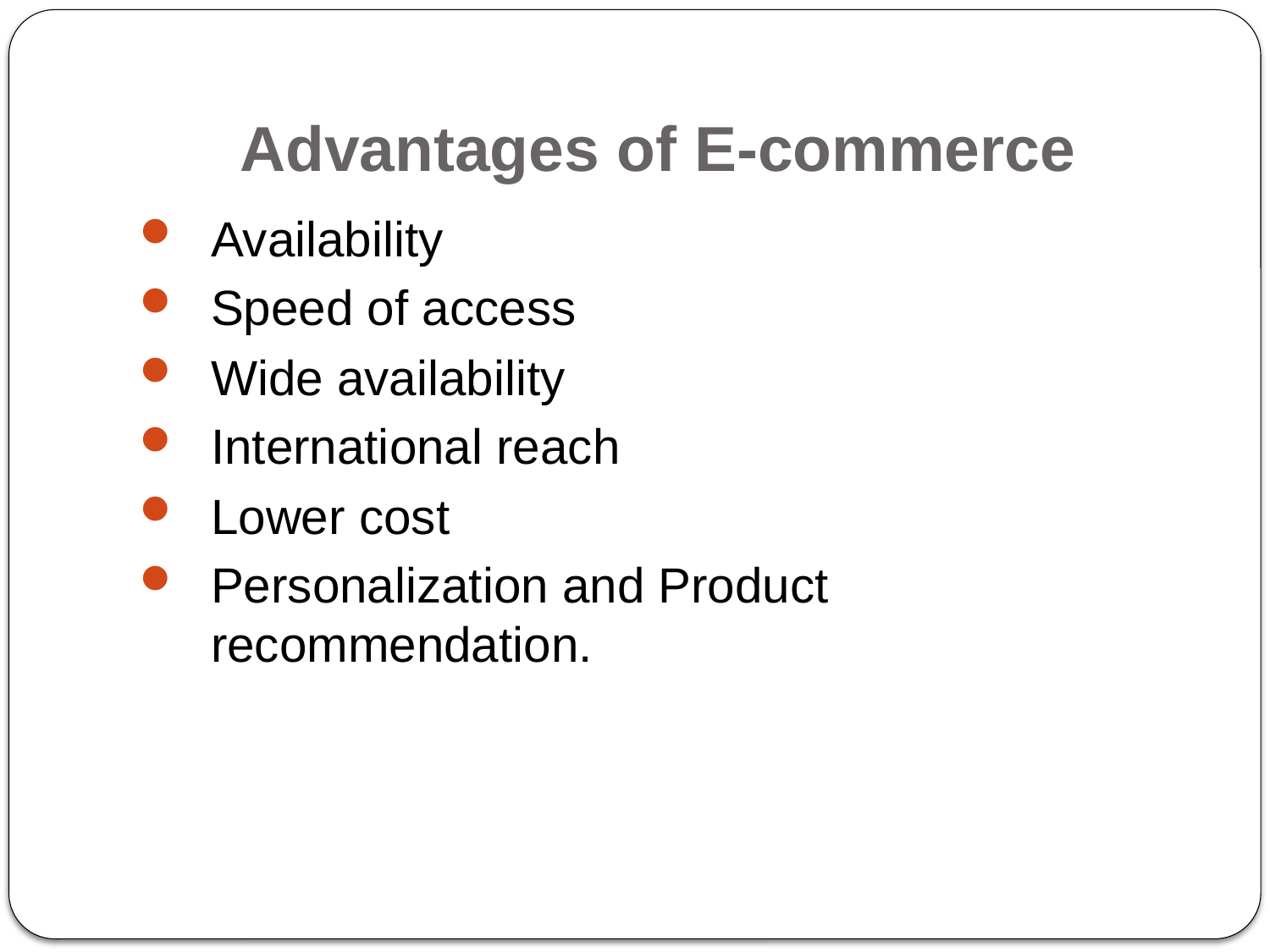

# Advantages of E-commerce
Availability
Speed of access
Wide availability
International reach
Lower cost
Personalization and Product recommendation.